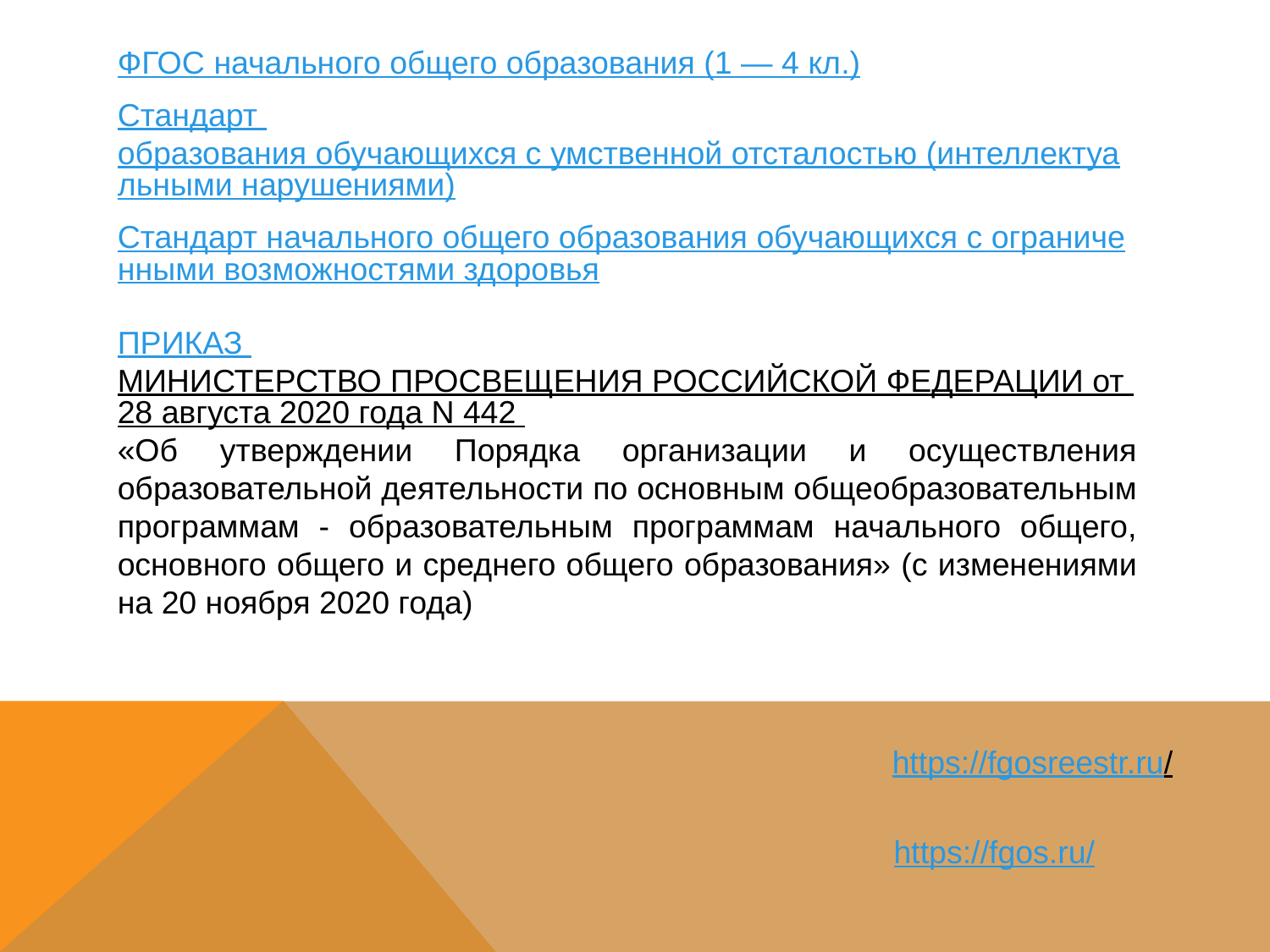

ФГОС начального общего образования (1 — 4 кл.)
Стандарт образования обучающихся с умственной отсталостью (интеллектуальными нарушениями)
Стандарт начального общего образования обучающихся с ограниченными возможностями здоровья

ПРИКАЗ МИНИСТЕРСТВО ПРОСВЕЩЕНИЯ РОССИЙСКОЙ ФЕДЕРАЦИИ от 28 августа 2020 года N 442 «Об утверждении Порядка организации и осуществления образовательной деятельности по основным общеобразовательным программам - образовательным программам начального общего, основного общего и среднего общего образования» (с изменениями на 20 ноября 2020 года)
https://fgosreestr.ru/
https://fgos.ru/